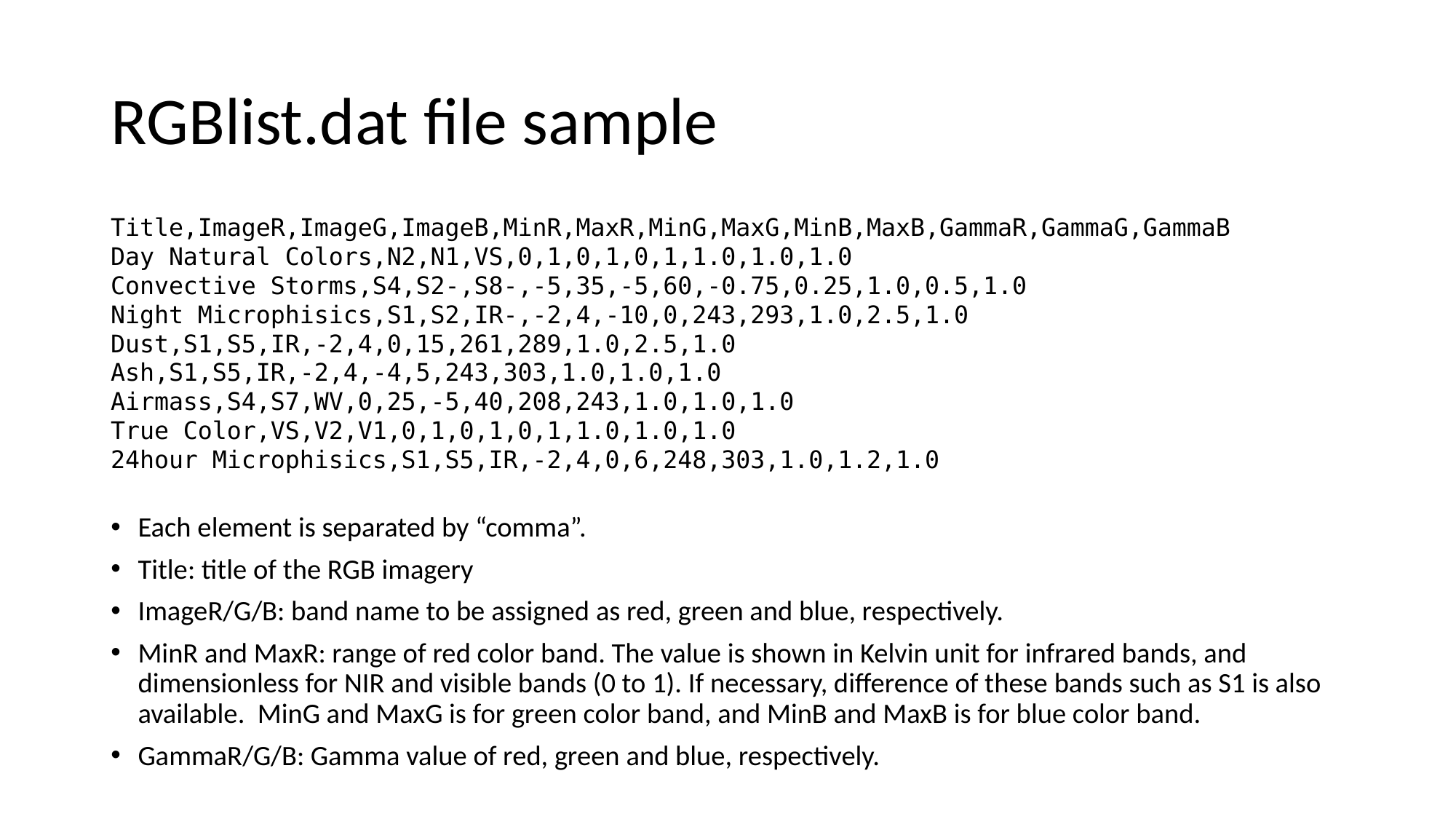

# RGBlist.dat file sample
Title,ImageR,ImageG,ImageB,MinR,MaxR,MinG,MaxG,MinB,MaxB,GammaR,GammaG,GammaB
Day Natural Colors,N2,N1,VS,0,1,0,1,0,1,1.0,1.0,1.0
Convective Storms,S4,S2-,S8-,-5,35,-5,60,-0.75,0.25,1.0,0.5,1.0
Night Microphisics,S1,S2,IR-,-2,4,-10,0,243,293,1.0,2.5,1.0
Dust,S1,S5,IR,-2,4,0,15,261,289,1.0,2.5,1.0
Ash,S1,S5,IR,-2,4,-4,5,243,303,1.0,1.0,1.0
Airmass,S4,S7,WV,0,25,-5,40,208,243,1.0,1.0,1.0
True Color,VS,V2,V1,0,1,0,1,0,1,1.0,1.0,1.0
24hour Microphisics,S1,S5,IR,-2,4,0,6,248,303,1.0,1.2,1.0
Each element is separated by “comma”.
Title: title of the RGB imagery
ImageR/G/B: band name to be assigned as red, green and blue, respectively.
MinR and MaxR: range of red color band. The value is shown in Kelvin unit for infrared bands, and dimensionless for NIR and visible bands (0 to 1). If necessary, difference of these bands such as S1 is also available.  MinG and MaxG is for green color band, and MinB and MaxB is for blue color band.
GammaR/G/B: Gamma value of red, green and blue, respectively.